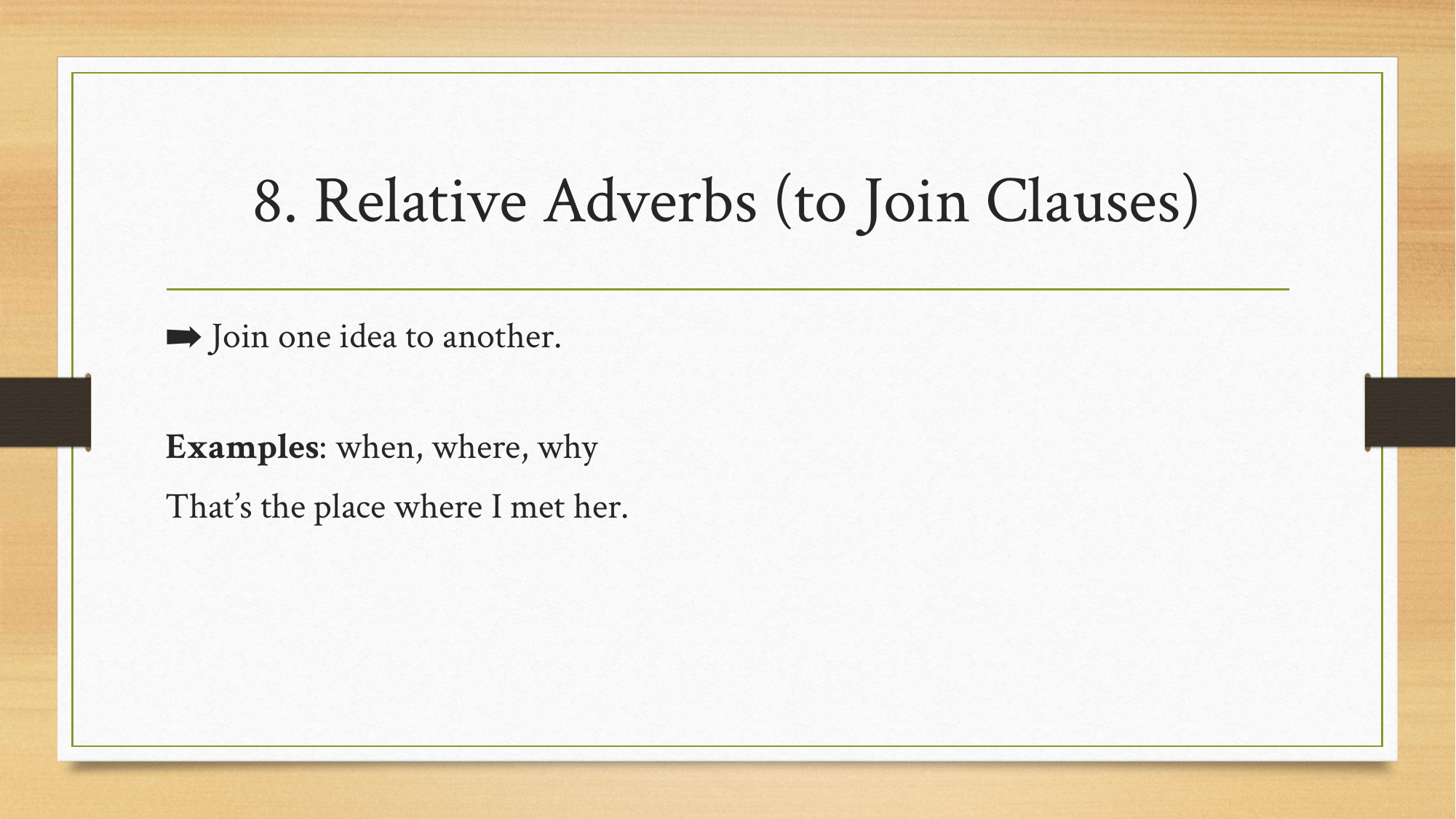

# 8. Relative Adverbs (to Join Clauses)
➡️ Join one idea to another.

Examples: when, where, why
That’s the place where I met her.